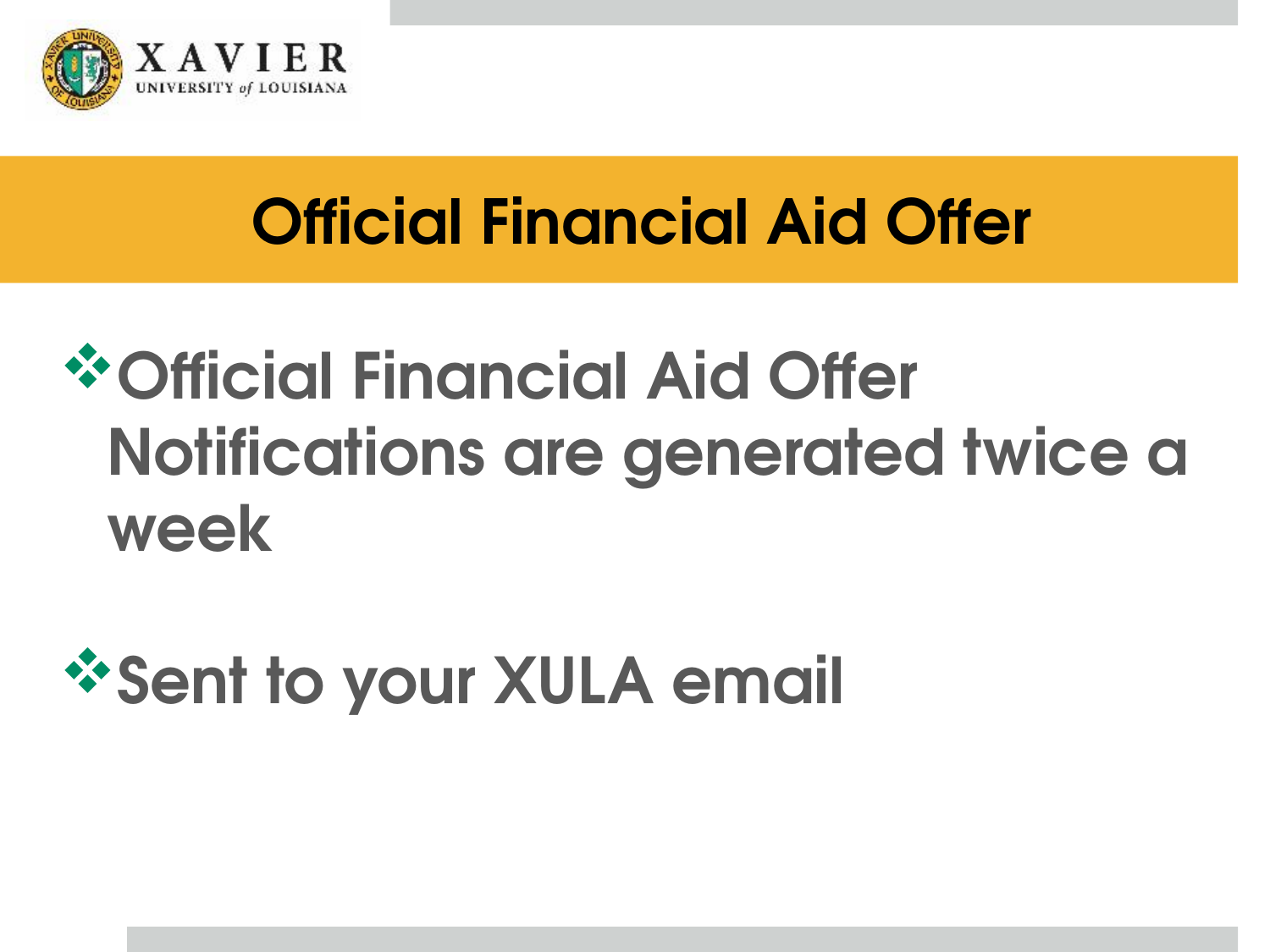

# Official Financial Aid Offer
Official Financial Aid Offer Notifications are generated twice a week

Sent to your XULA email